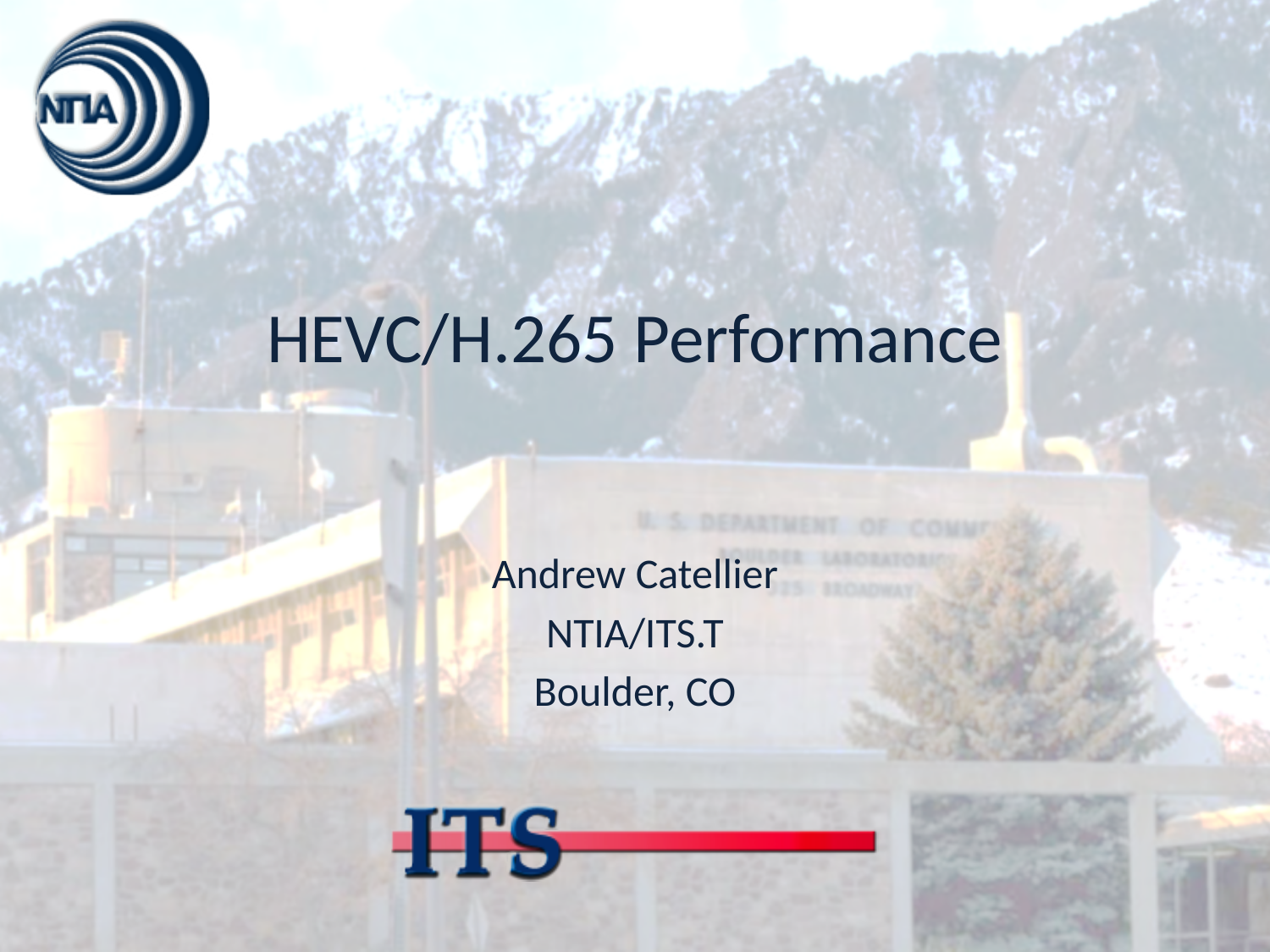

# HEVC/H.265 Performance
Andrew Catellier
NTIA/ITS.T
Boulder, CO